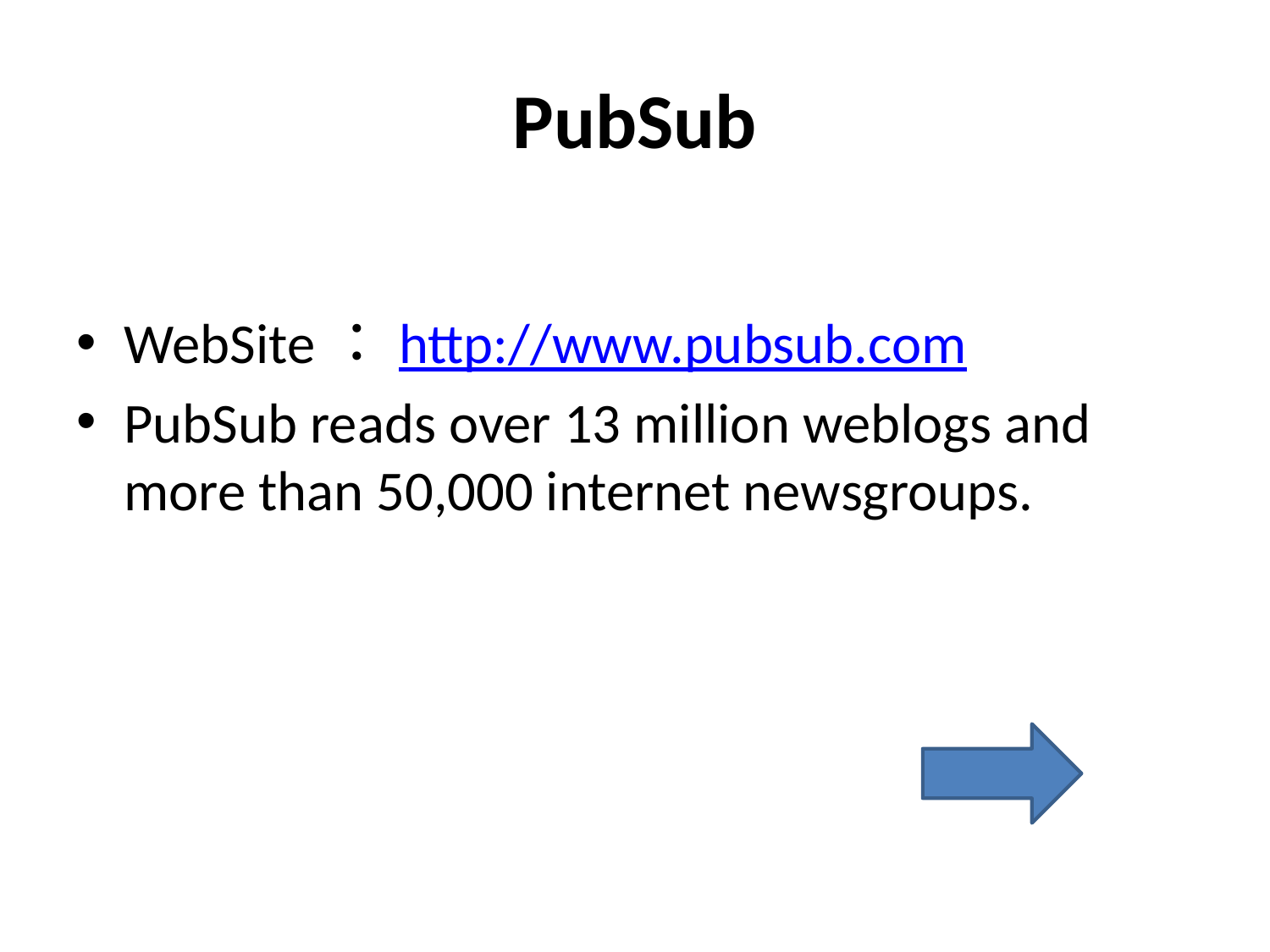

# PubSub

WebSite：http://www.pubsub.com
PubSub reads over 13 million weblogs and more than 50,000 internet newsgroups.